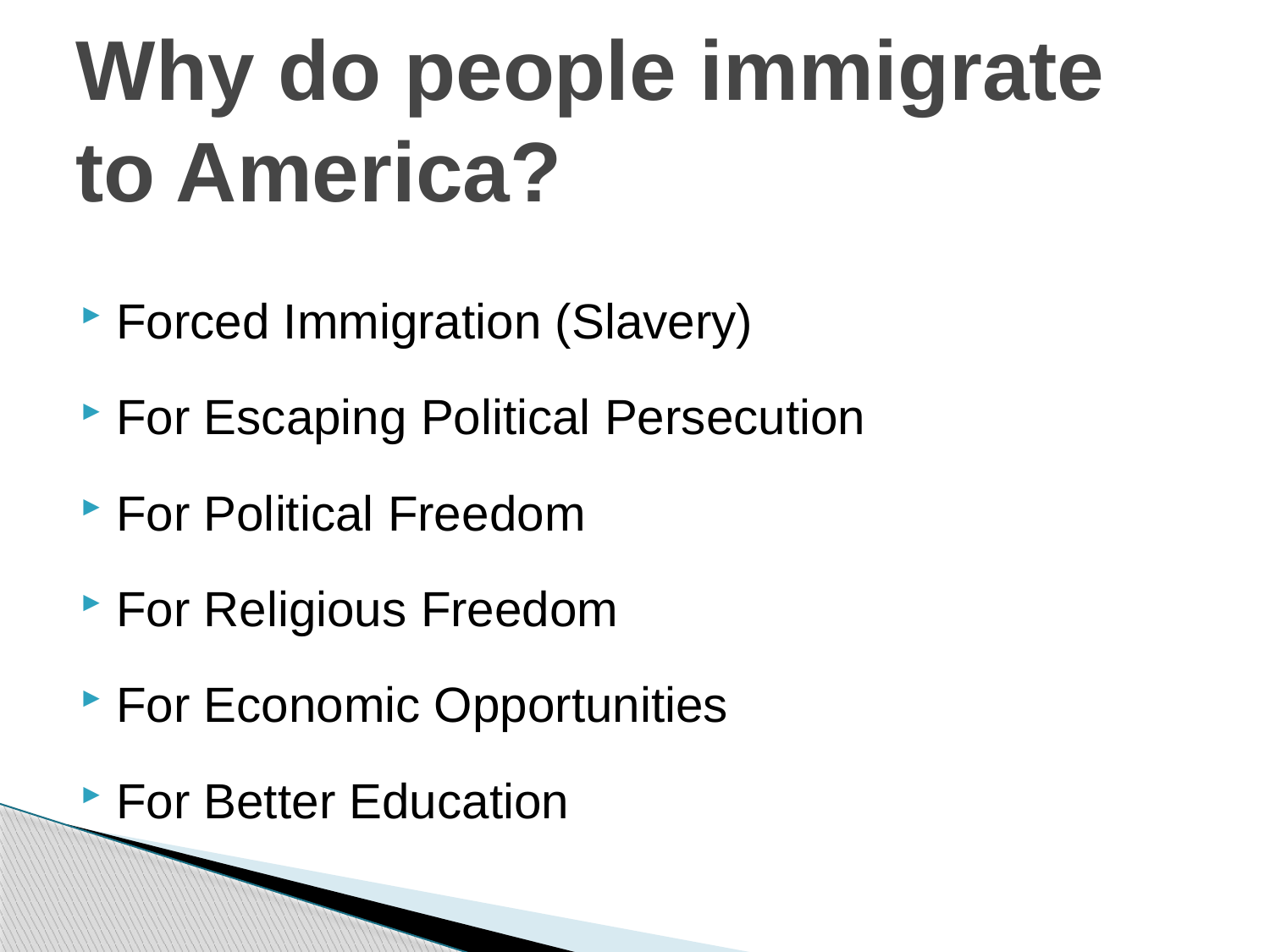

# Why do people immigrate to America?
Forced Immigration (Slavery)
For Escaping Political Persecution
For Political Freedom
For Religious Freedom
For Economic Opportunities
For Better Education